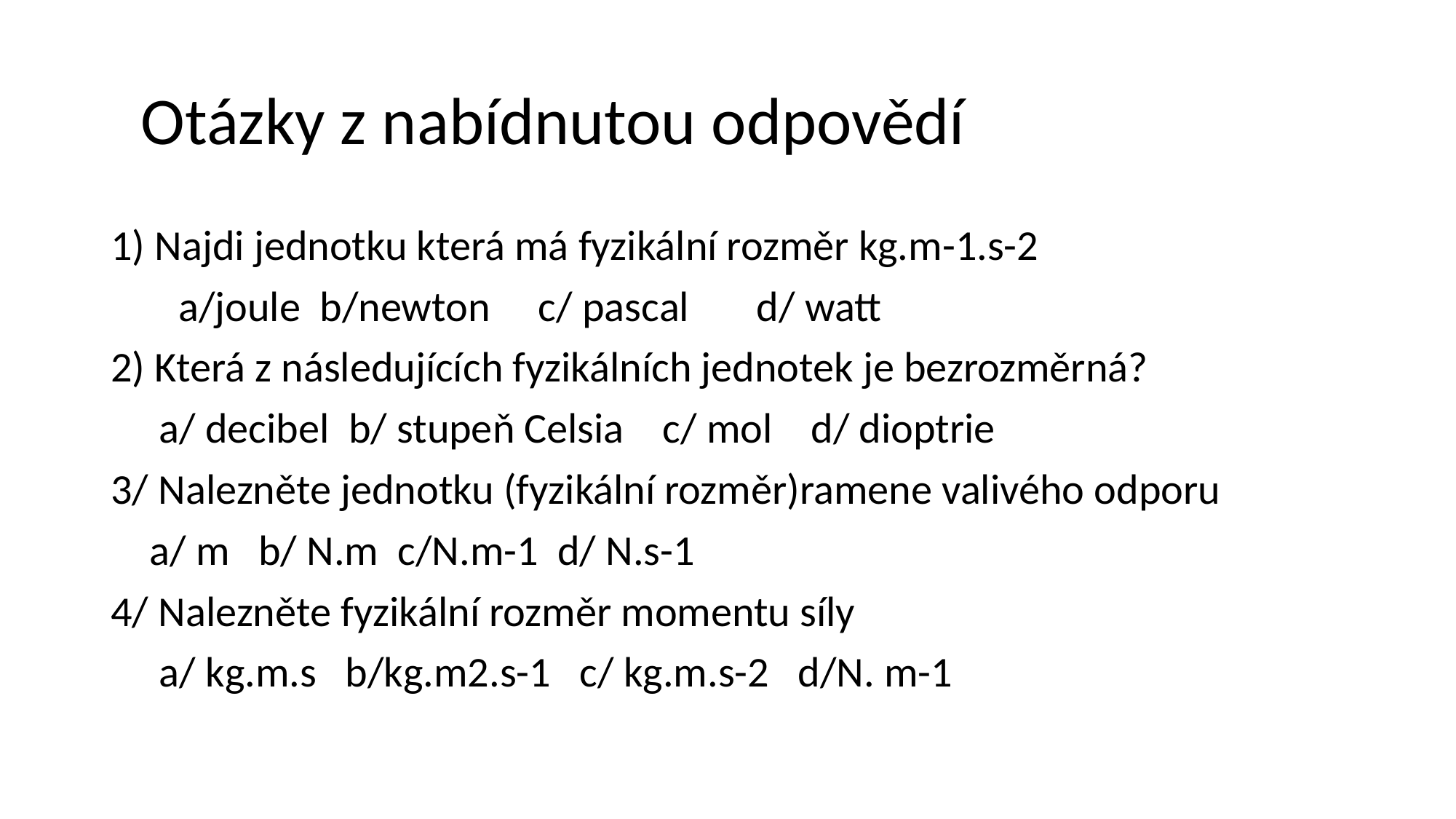

# Otázky z nabídnutou odpovědí
1) Najdi jednotku která má fyzikální rozměr kg.m-1.s-2
       a/joule  b/newton     c/ pascal       d/ watt
2) Která z následujících fyzikálních jednotek je bezrozměrná?
     a/ decibel  b/ stupeň Celsia    c/ mol    d/ dioptrie
3/ Nalezněte jednotku (fyzikální rozměr)ramene valivého odporu
    a/ m   b/ N.m  c/N.m-1  d/ N.s-1
4/ Nalezněte fyzikální rozměr momentu síly
     a/ kg.m.s   b/kg.m2.s-1   c/ kg.m.s-2   d/N. m-1